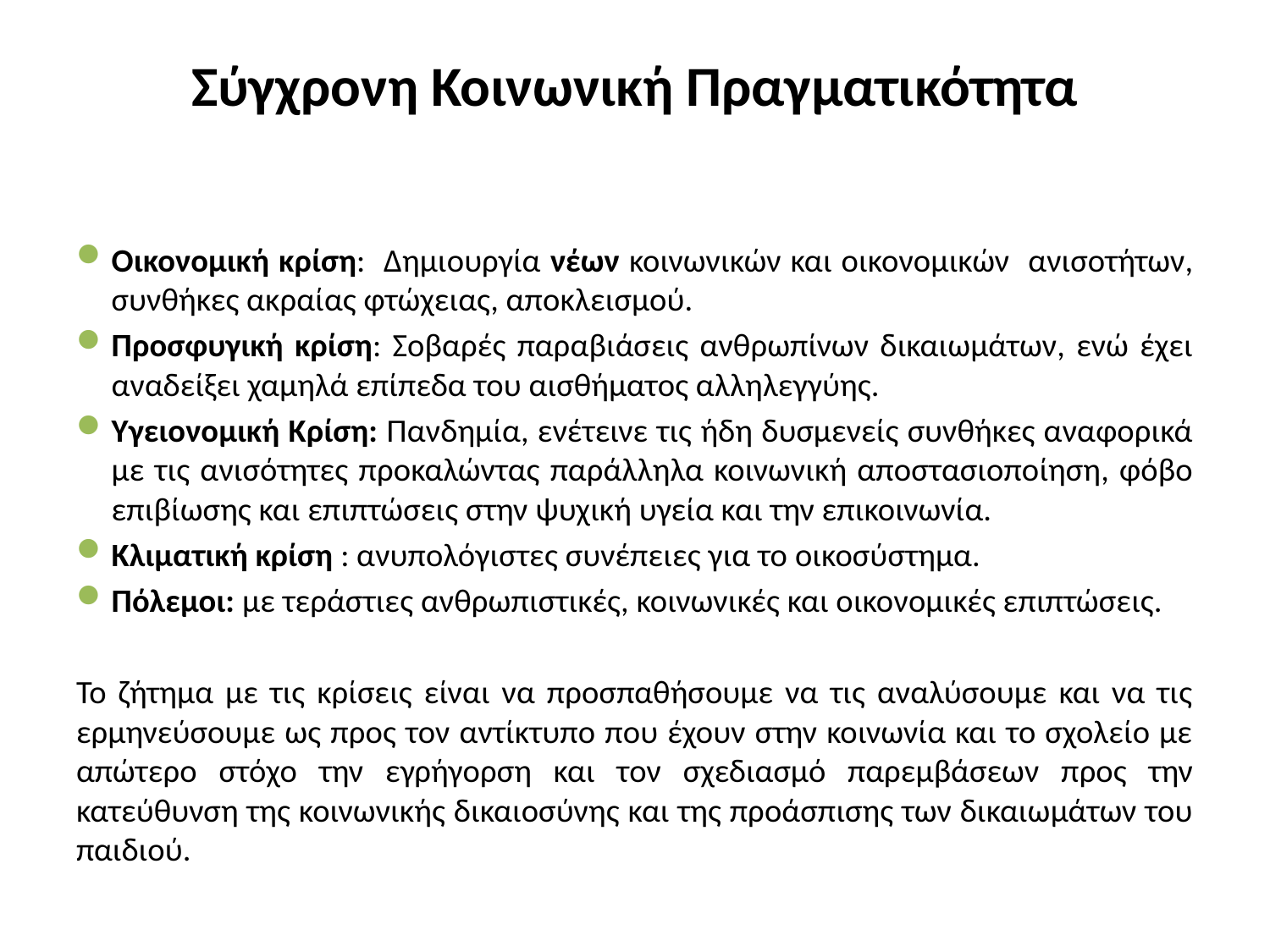

# Σύγχρονη Κοινωνική Πραγματικότητα
Οικονομική κρίση:  Δημιουργία νέων κοινωνικών και οικονομικών  ανισοτήτων, συνθήκες ακραίας φτώχειας, αποκλεισμού.
Προσφυγική κρίση: Σοβαρές παραβιάσεις ανθρωπίνων δικαιωμάτων, ενώ έχει αναδείξει χαμηλά επίπεδα του αισθήματος αλληλεγγύης.
Υγειονομική Κρίση: Πανδημία, ενέτεινε τις ήδη δυσμενείς συνθήκες αναφορικά με τις ανισότητες προκαλώντας παράλληλα κοινωνική αποστασιοποίηση, φόβο επιβίωσης και επιπτώσεις στην ψυχική υγεία και την επικοινωνία.
Κλιματική κρίση : ανυπολόγιστες συνέπειες για το οικοσύστημα.
Πόλεμοι: με τεράστιες ανθρωπιστικές, κοινωνικές και οικονομικές επιπτώσεις.

Το ζήτημα με τις κρίσεις είναι να προσπαθήσουμε να τις αναλύσουμε και να τις ερμηνεύσουμε ως προς τον αντίκτυπο που έχουν στην κοινωνία και το σχολείο με απώτερο στόχο την εγρήγορση και τον σχεδιασμό παρεμβάσεων προς την κατεύθυνση της κοινωνικής δικαιοσύνης και της προάσπισης των δικαιωμάτων του παιδιού.